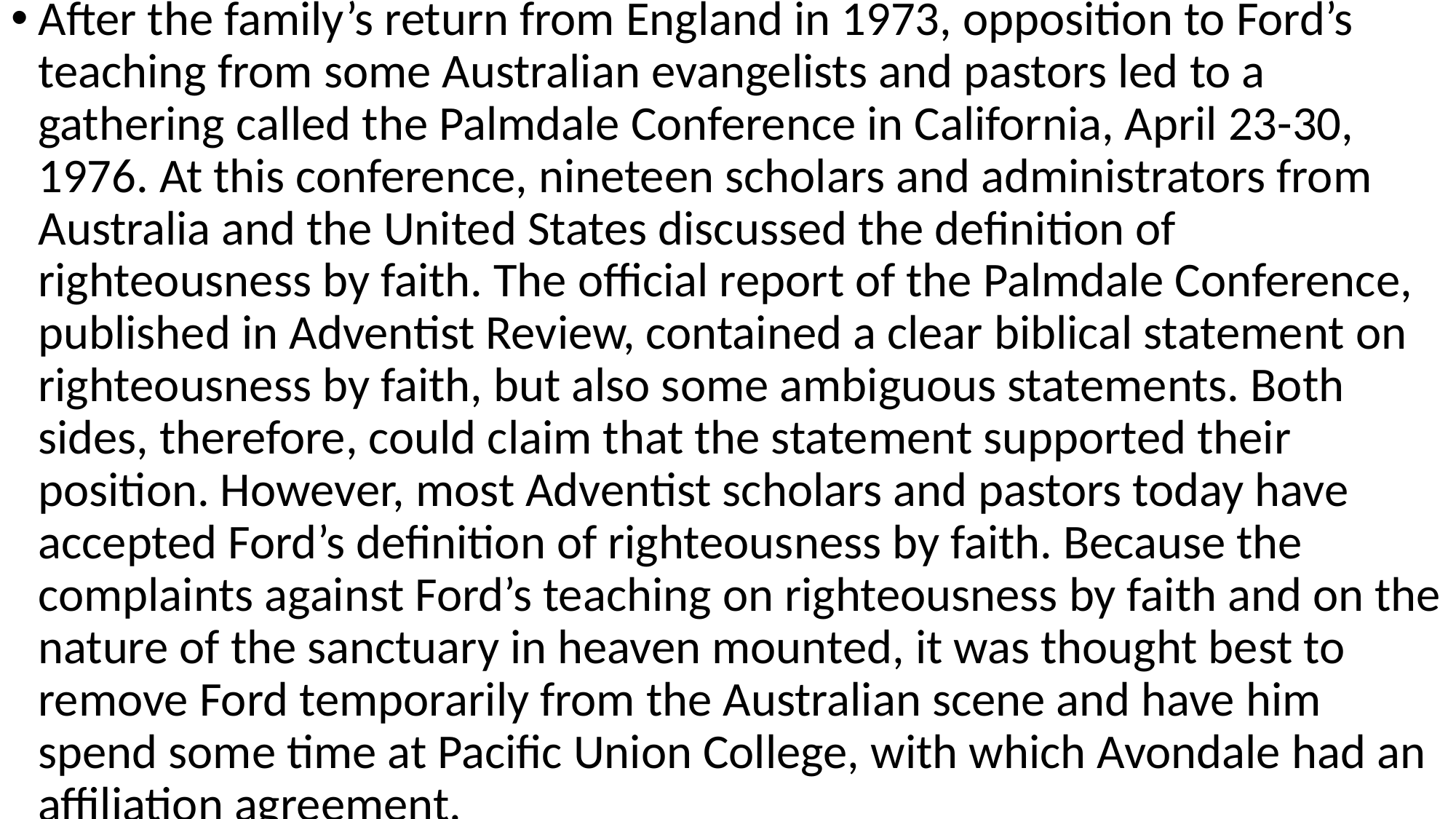

After the family’s return from England in 1973, opposition to Ford’s teaching from some Australian evangelists and pastors led to a gathering called the Palmdale Conference in California, April 23-30, 1976. At this conference, nineteen scholars and administrators from Australia and the United States discussed the definition of righteousness by faith. The official report of the Palmdale Conference, published in Adventist Review, contained a clear biblical statement on righteousness by faith, but also some ambiguous statements. Both sides, therefore, could claim that the statement supported their position. However, most Adventist scholars and pastors today have accepted Ford’s definition of righteousness by faith. Because the complaints against Ford’s teaching on righteousness by faith and on the nature of the sanctuary in heaven mounted, it was thought best to remove Ford temporarily from the Australian scene and have him spend some time at Pacific Union College, with which Avondale had an affiliation agreement.
#